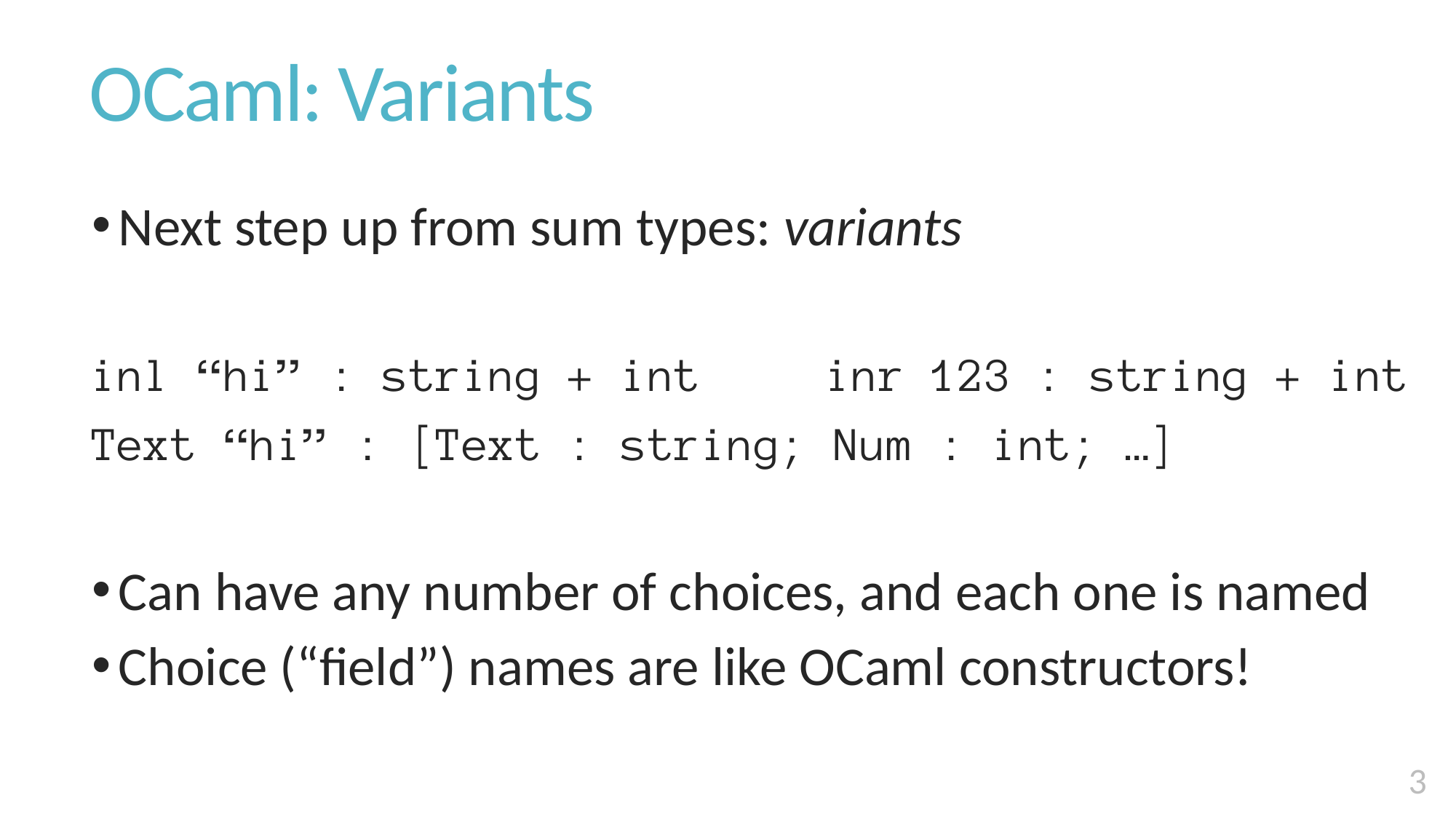

# OCaml: Variants
Next step up from sum types: variants

inl “hi” : string + int	   inr 123 : string + int
Text “hi” : [Text : string; Num : int; …]

Can have any number of choices, and each one is named
Choice (“field”) names are like OCaml constructors!

3